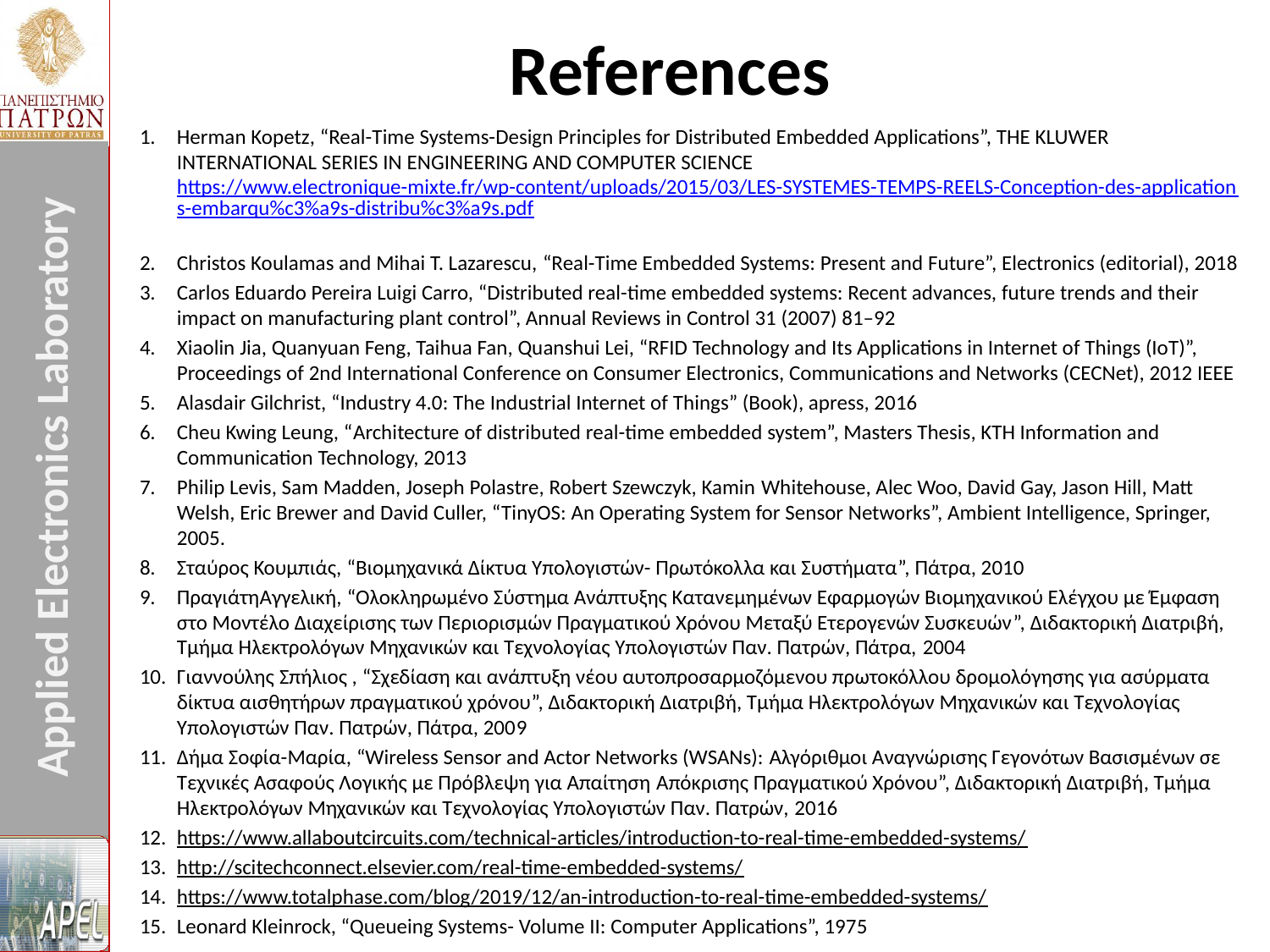

References
Herman Kopetz, “Real-Time Systems-Design Principles for Distributed Embedded Applications”, THE KLUWER INTERNATIONAL SERIES IN ENGINEERING AND COMPUTER SCIENCE https://www.electronique-mixte.fr/wp-content/uploads/2015/03/LES-SYSTEMES-TEMPS-REELS-Conception-des-applications-embarqu%c3%a9s-distribu%c3%a9s.pdf
Christos Koulamas and Mihai T. Lazarescu, “Real-Time Embedded Systems: Present and Future”, Electronics (editorial), 2018
Carlos Eduardo Pereira Luigi Carro, “Distributed real-time embedded systems: Recent advances, future trends and their impact on manufacturing plant control”, Annual Reviews in Control 31 (2007) 81–92
Xiaolin Jia, Quanyuan Feng, Taihua Fan, Quanshui Lei, “RFID Technology and Its Applications in Internet of Things (IoT)”, Proceedings of 2nd International Conference on Consumer Electronics, Communications and Networks (CECNet), 2012 IEEE
Alasdair Gilchrist, “Industry 4.0: The Industrial Internet of Things” (Book), apress, 2016
Cheu Kwing Leung, “Architecture of distributed real-time embedded system”, Masters Thesis, KTH Information and Communication Technology, 2013
Philip Levis, Sam Madden, Joseph Polastre, Robert Szewczyk, Kamin Whitehouse, Alec Woo, David Gay, Jason Hill, Matt Welsh, Eric Brewer and David Culler, “TinyOS: An Operating System for Sensor Networks”, Ambient Intelligence, Springer, 2005.
Σταύρος Κουμπιάς, “Βιομηχανικά Δίκτυα Υπολογιστών- Πρωτόκολλα και Συστήματα”, Πάτρα, 2010
ΠραγιάτηΑγγελική, “Ολοκληρωμένο Σύστημα Ανάπτυξης Κατανεμημένων Εφαρμογών Βιομηχανικού Ελέγχου με Έμφαση στο Μοντέλο Διαχείρισης των Περιορισμών Πραγματικού Χρόνου Μεταξύ Ετερογενών Συσκευών”, Διδακτορική Διατριβή, Τμήμα Ηλεκτρολόγων Μηχανικών και Τεχνολογίας Υπολογιστών Παν. Πατρών, Πάτρα, 2004
Γιαννούλης Σπήλιος , “Σχεδίαση και ανάπτυξη νέου αυτοπροσαρμοζόμενου πρωτοκόλλου δρομολόγησης για ασύρματα δίκτυα αισθητήρων πραγματικού χρόνου”, Διδακτορική Διατριβή, Τμήμα Ηλεκτρολόγων Μηχανικών και Τεχνολογίας Υπολογιστών Παν. Πατρών, Πάτρα, 2009
Δήμα Σοφία-Μαρία, “Wireless Sensor and Actor Networks (WSANs): Aλγόριθμοι Aναγνώρισης Γεγονότων Βασισμένων σε Τεχνικές Ασαφούς Λογικής με Πρόβλεψη για Απαίτηση Απόκρισης Πραγματικού Χρόνου”, Διδακτορική Διατριβή, Τμήμα Ηλεκτρολόγων Μηχανικών και Τεχνολογίας Υπολογιστών Παν. Πατρών, 2016
https://www.allaboutcircuits.com/technical-articles/introduction-to-real-time-embedded-systems/
http://scitechconnect.elsevier.com/real-time-embedded-systems/
https://www.totalphase.com/blog/2019/12/an-introduction-to-real-time-embedded-systems/
Leonard Kleinrock, “Queueing Systems- Volume II: Computer Applications”, 1975